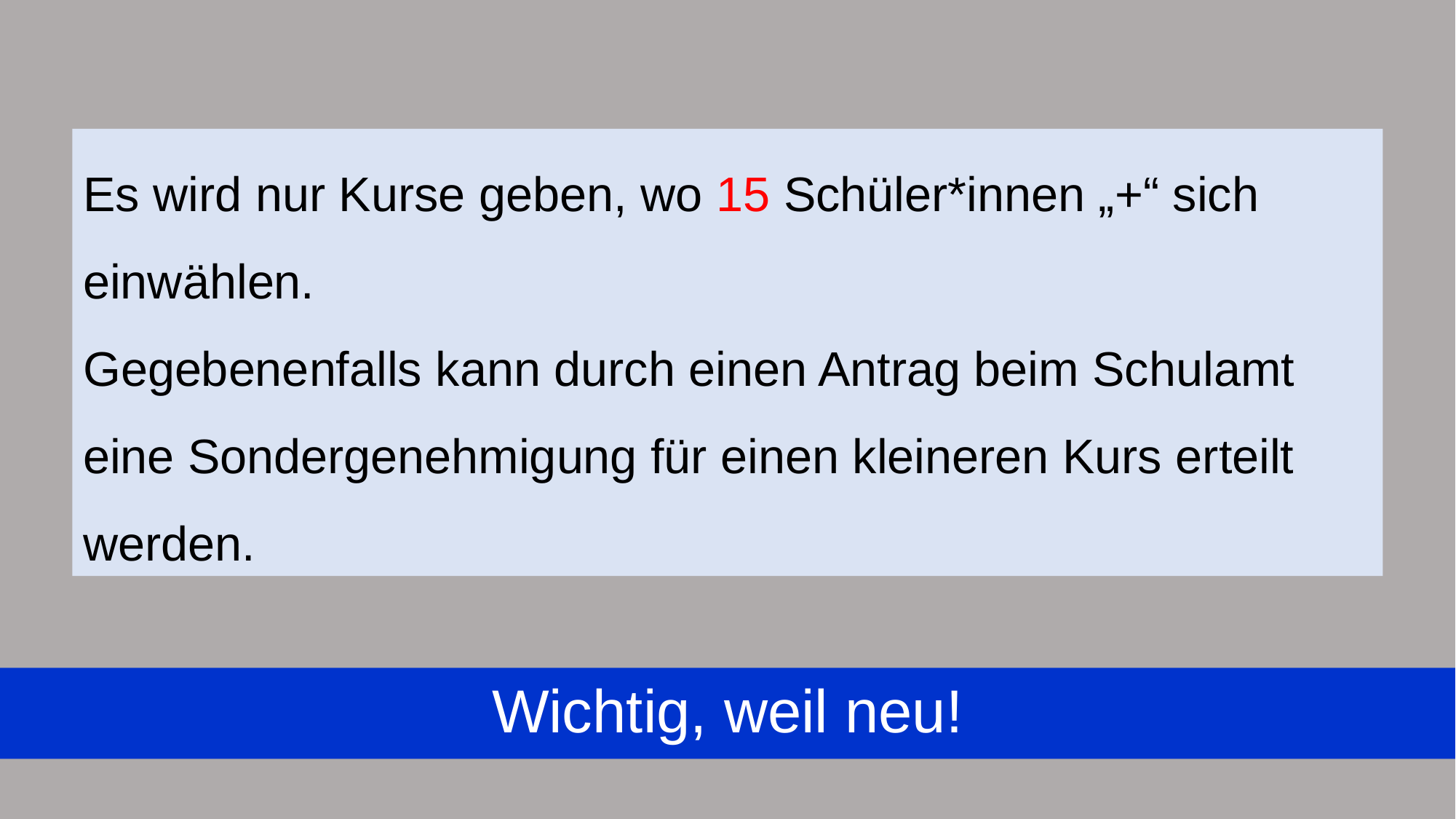

Es wird nur Kurse geben, wo 15 Schüler*innen „+“ sich einwählen.
Gegebenenfalls kann durch einen Antrag beim Schulamt eine Sondergenehmigung für einen kleineren Kurs erteilt werden.
Wichtig, weil neu!